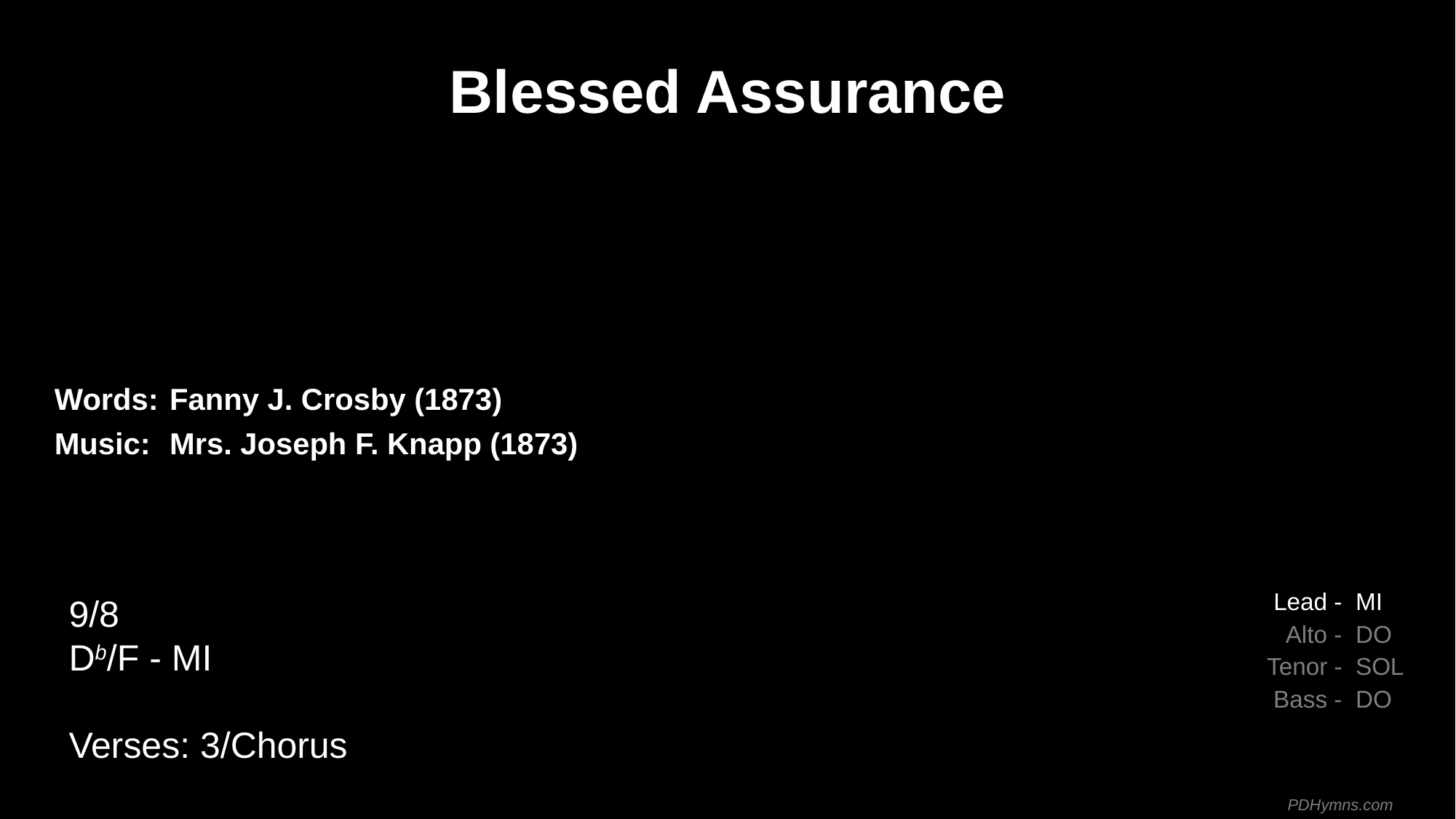

Blessed Assurance

| Words: | Fanny J. Crosby (1873) |
| --- | --- |
| Music: | Mrs. Joseph F. Knapp (1873) |
|  |  |
|  |  |
9/8
Db/F - MI

Verses: 3/Chorus
| Lead - | MI |
| --- | --- |
| Alto - | DO |
| Tenor - | SOL |
| Bass - | DO |
PDHymns.com